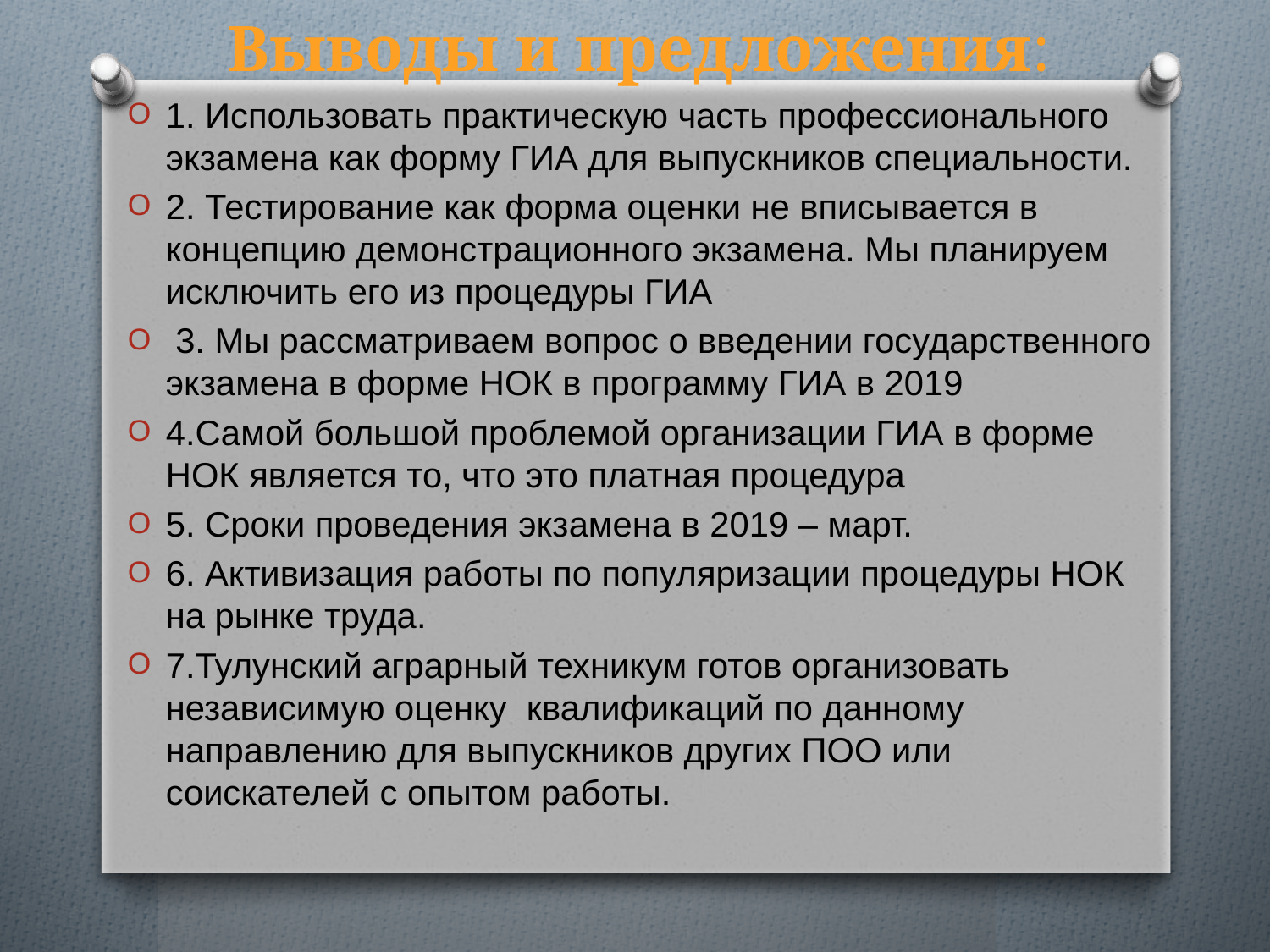

# Выводы и предложения:
1. Использовать практическую часть профессионального экзамена как форму ГИА для выпускников специальности.
2. Тестирование как форма оценки не вписывается в концепцию демонстрационного экзамена. Мы планируем исключить его из процедуры ГИА
 3. Мы рассматриваем вопрос о введении государственного экзамена в форме НОК в программу ГИА в 2019
4.Самой большой проблемой организации ГИА в форме НОК является то, что это платная процедура
5. Сроки проведения экзамена в 2019 – март.
6. Активизация работы по популяризации процедуры НОК на рынке труда.
7.Тулунский аграрный техникум готов организовать независимую оценку  квалификаций по данному направлению для выпускников других ПОО или соискателей с опытом работы.